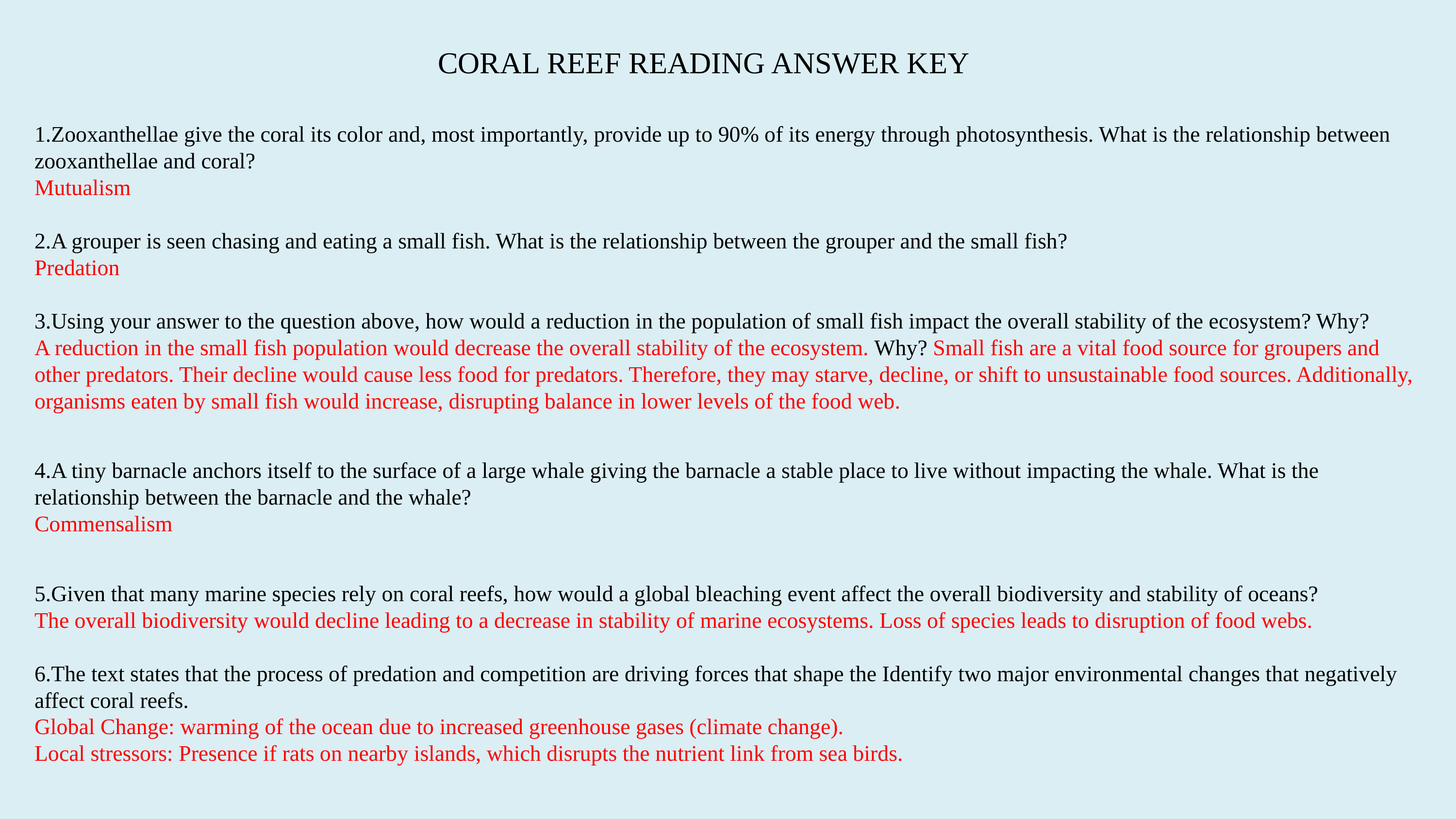

CORAL REEF READING ANSWER KEY
Zooxanthellae give the coral its color and, most importantly, provide up to 90% of its energy through photosynthesis. What is the relationship between zooxanthellae and coral?
Mutualism

A grouper is seen chasing and eating a small fish. What is the relationship between the grouper and the small fish?
Predation

Using your answer to the question above, how would a reduction in the population of small fish impact the overall stability of the ecosystem? Why?
A reduction in the small fish population would decrease the overall stability of the ecosystem. Why? Small fish are a vital food source for groupers and other predators. Their decline would cause less food for predators. Therefore, they may starve, decline, or shift to unsustainable food sources. Additionally, organisms eaten by small fish would increase, disrupting balance in lower levels of the food web.

A tiny barnacle anchors itself to the surface of a large whale giving the barnacle a stable place to live without impacting the whale. What is the relationship between the barnacle and the whale?
Commensalism

Given that many marine species rely on coral reefs, how would a global bleaching event affect the overall biodiversity and stability of oceans?
The overall biodiversity would decline leading to a decrease in stability of marine ecosystems. Loss of species leads to disruption of food webs.

The text states that the process of predation and competition are driving forces that shape the Identify two major environmental changes that negatively affect coral reefs.
Global Change: warming of the ocean due to increased greenhouse gases (climate change).
Local stressors: Presence if rats on nearby islands, which disrupts the nutrient link from sea birds.